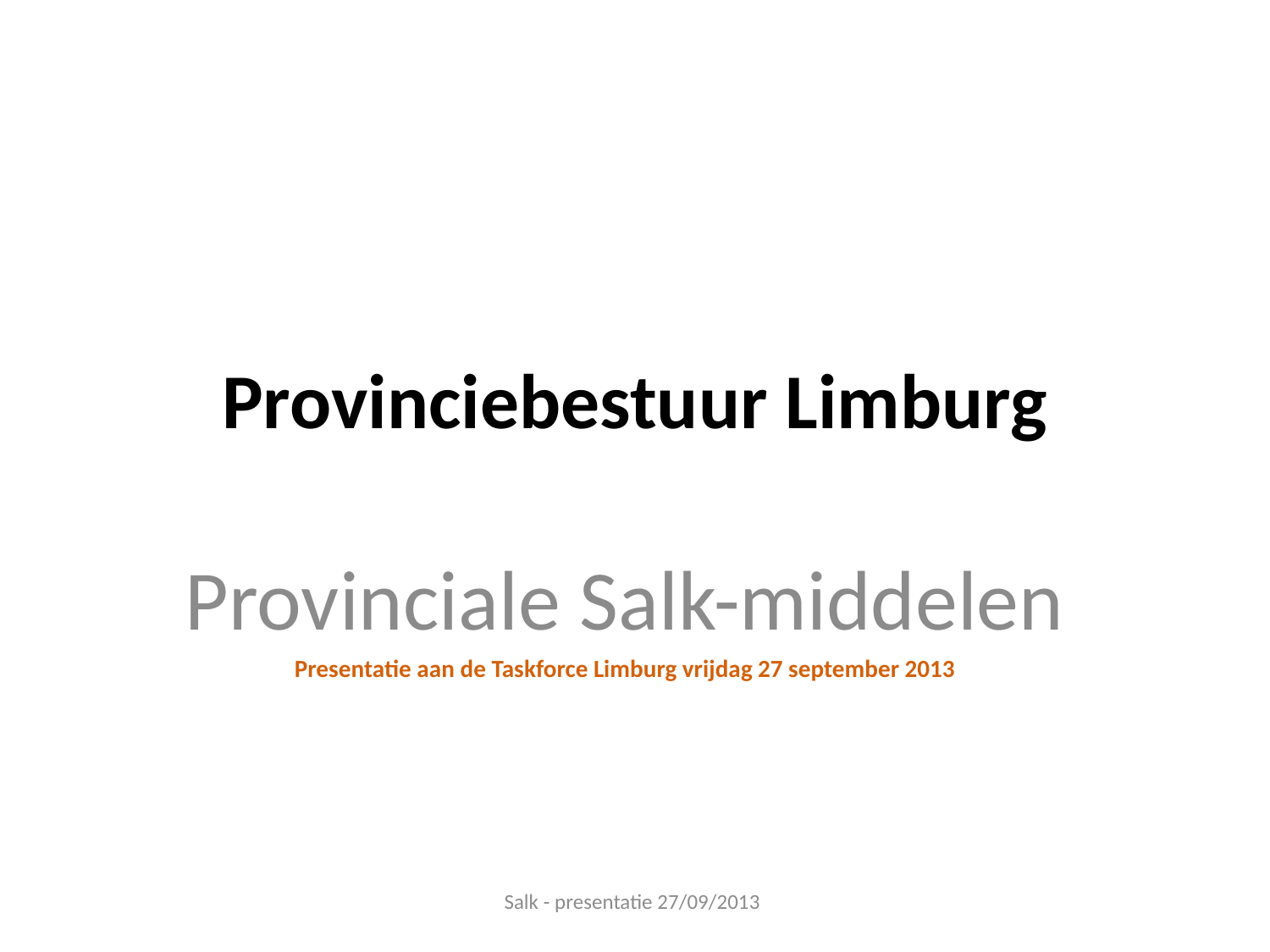

# Provinciebestuur Limburg
Provinciale Salk-middelen
Presentatie aan de Taskforce Limburg vrijdag 27 september 2013

Salk - presentatie 27/09/2013